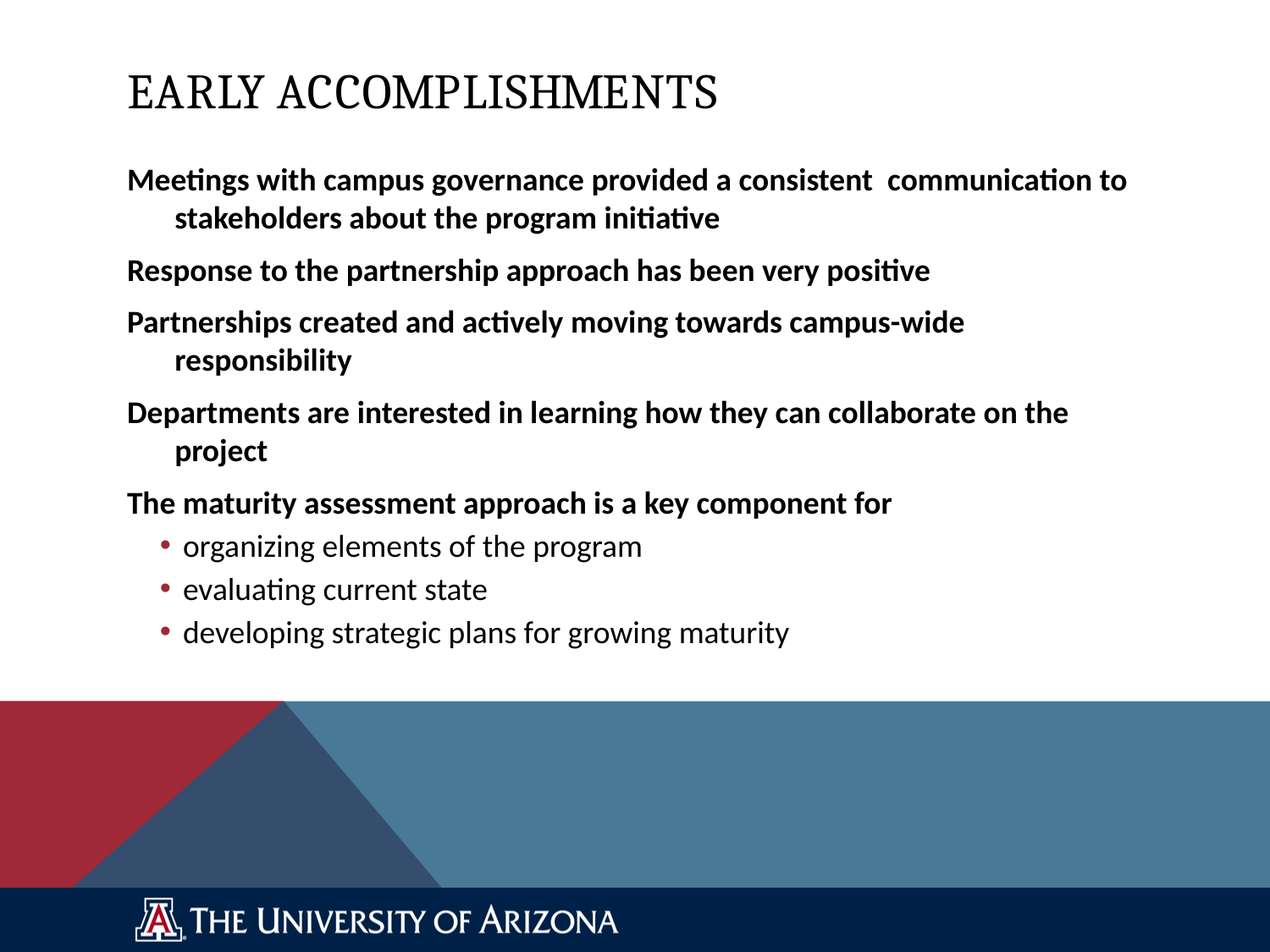

# Early accomplishments
Meetings with campus governance provided a consistent  communication to stakeholders about the program initiative
Response to the partnership approach has been very positive
Partnerships created and actively moving towards campus-wide responsibility
Departments are interested in learning how they can collaborate on the project
The maturity assessment approach is a key component for
organizing elements of the program
evaluating current state
developing strategic plans for growing maturity